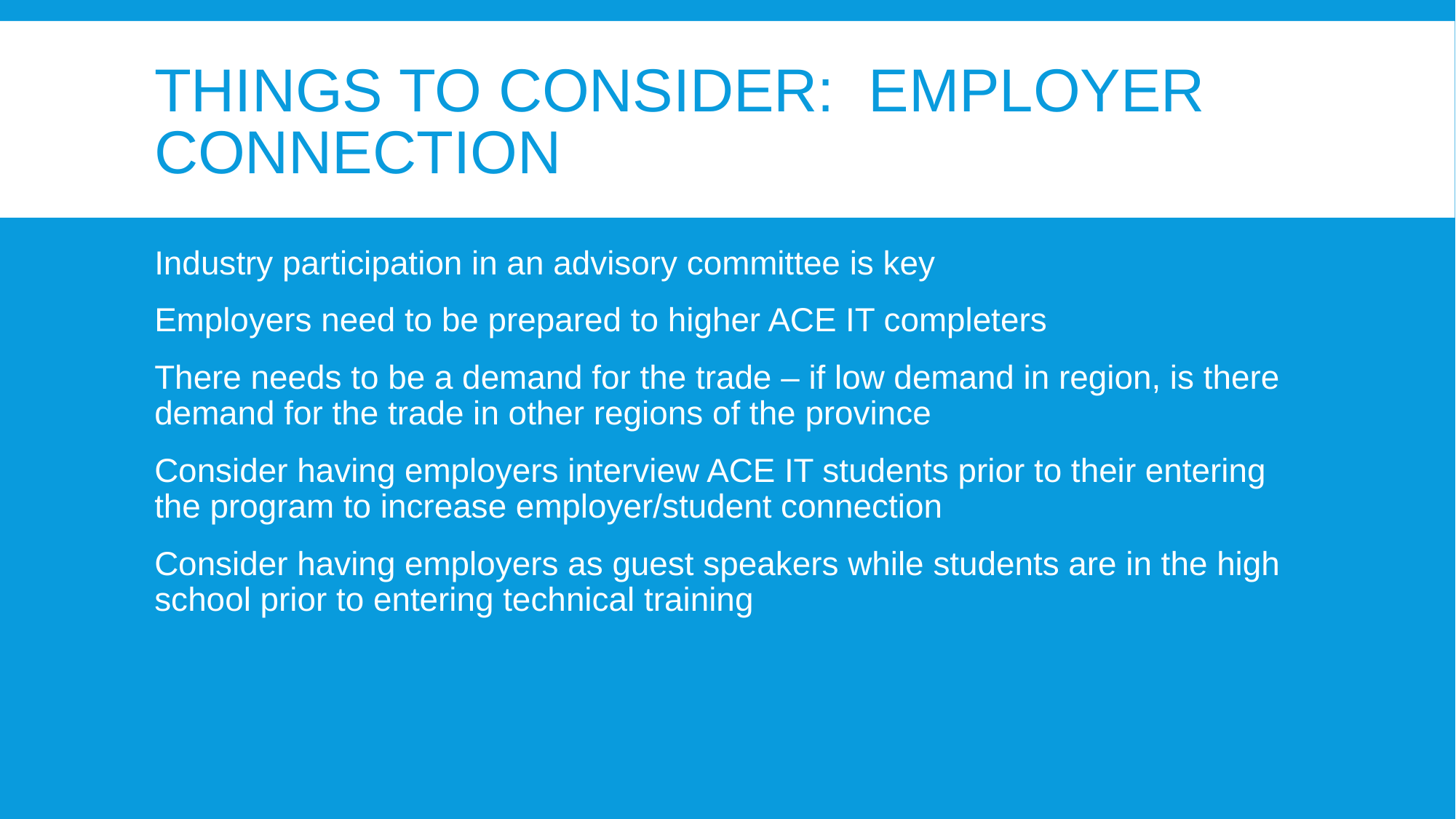

# Things to consider:  Employer Connection
Industry participation in an advisory committee is key
Employers need to be prepared to higher ACE IT completers
There needs to be a demand for the trade – if low demand in region, is there demand for the trade in other regions of the province
Consider having employers interview ACE IT students prior to their entering the program to increase employer/student connection
Consider having employers as guest speakers while students are in the high school prior to entering technical training